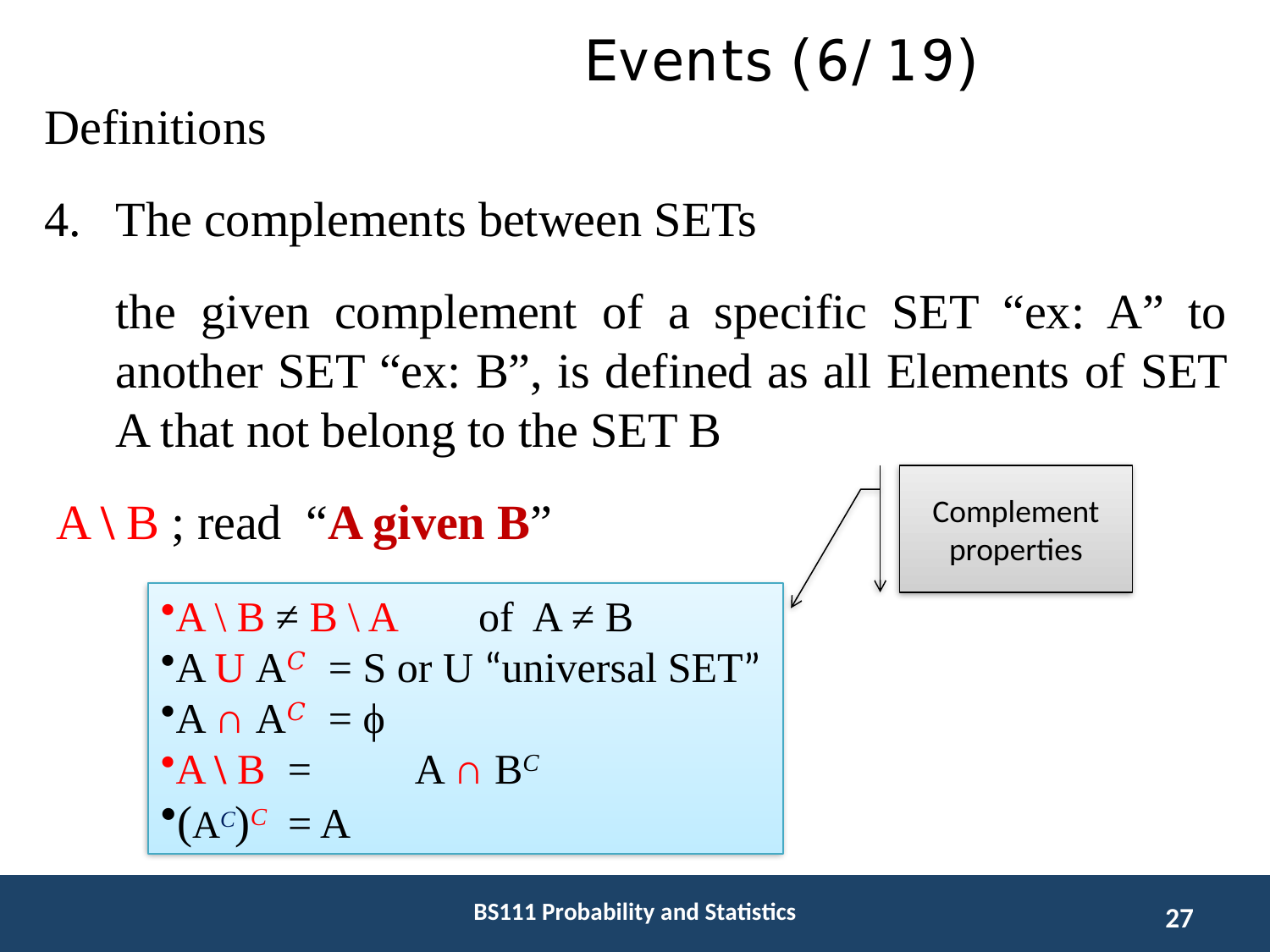

# Events (6/19)
Definitions
The complements between SETs
	the given complement of a specific SET “ex: A” to another SET “ex: B”, is defined as all Elements of SET A that not belong to the SET B
A \ B ; read  “A given B”
Complement properties
A \ B ≠ B \ A	      of  A ≠ B
A U A𝐶  = S or U “universal SET”
A ∩ A𝐶  = ϕ
A \ B	=	A ∩ BC
(AC)C  = A
BS111 Probability and Statistics
27